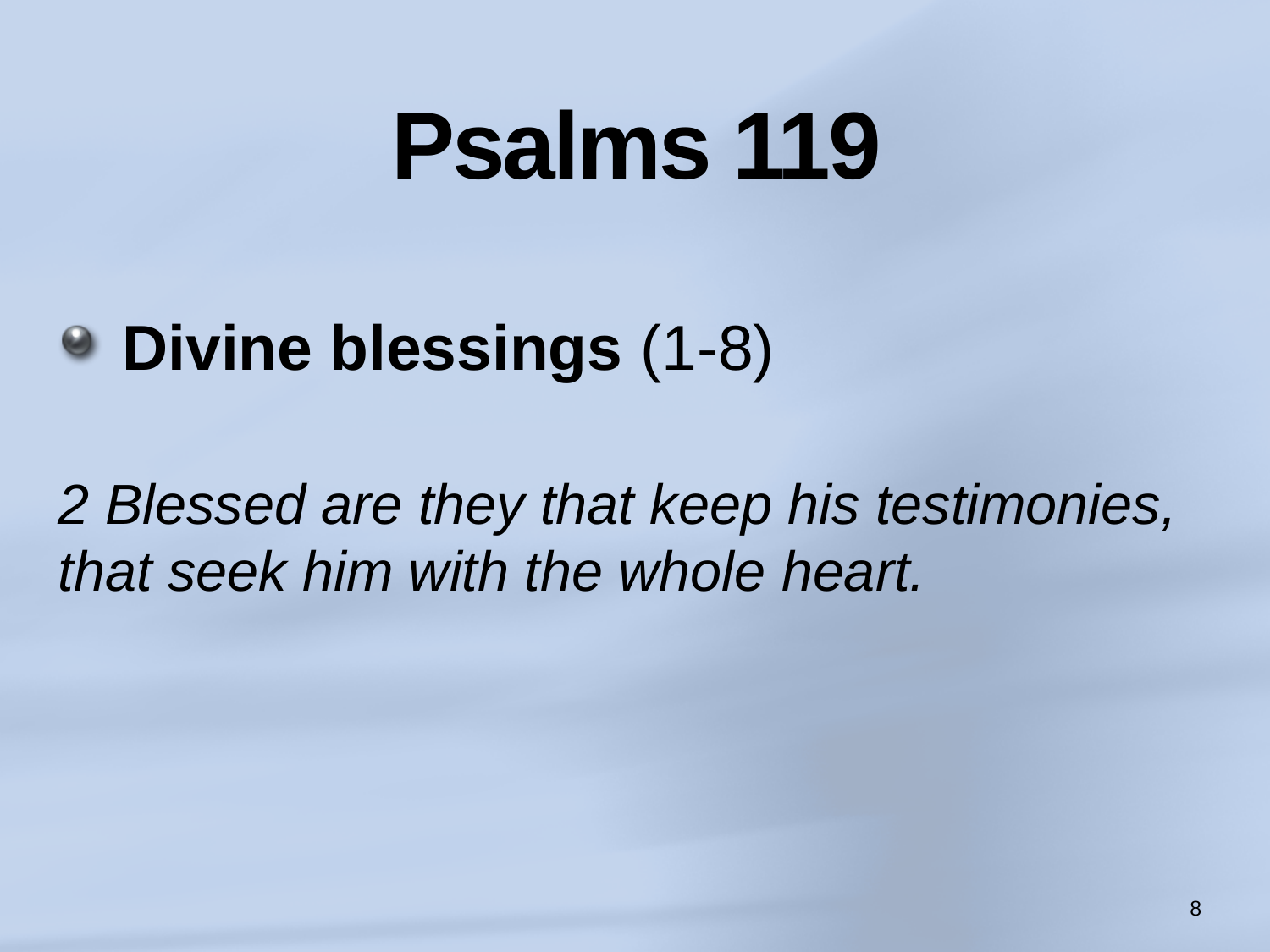

# Psalms 119
Divine blessings (1-8)

2 Blessed are they that keep his testimonies, that seek him with the whole heart.
8